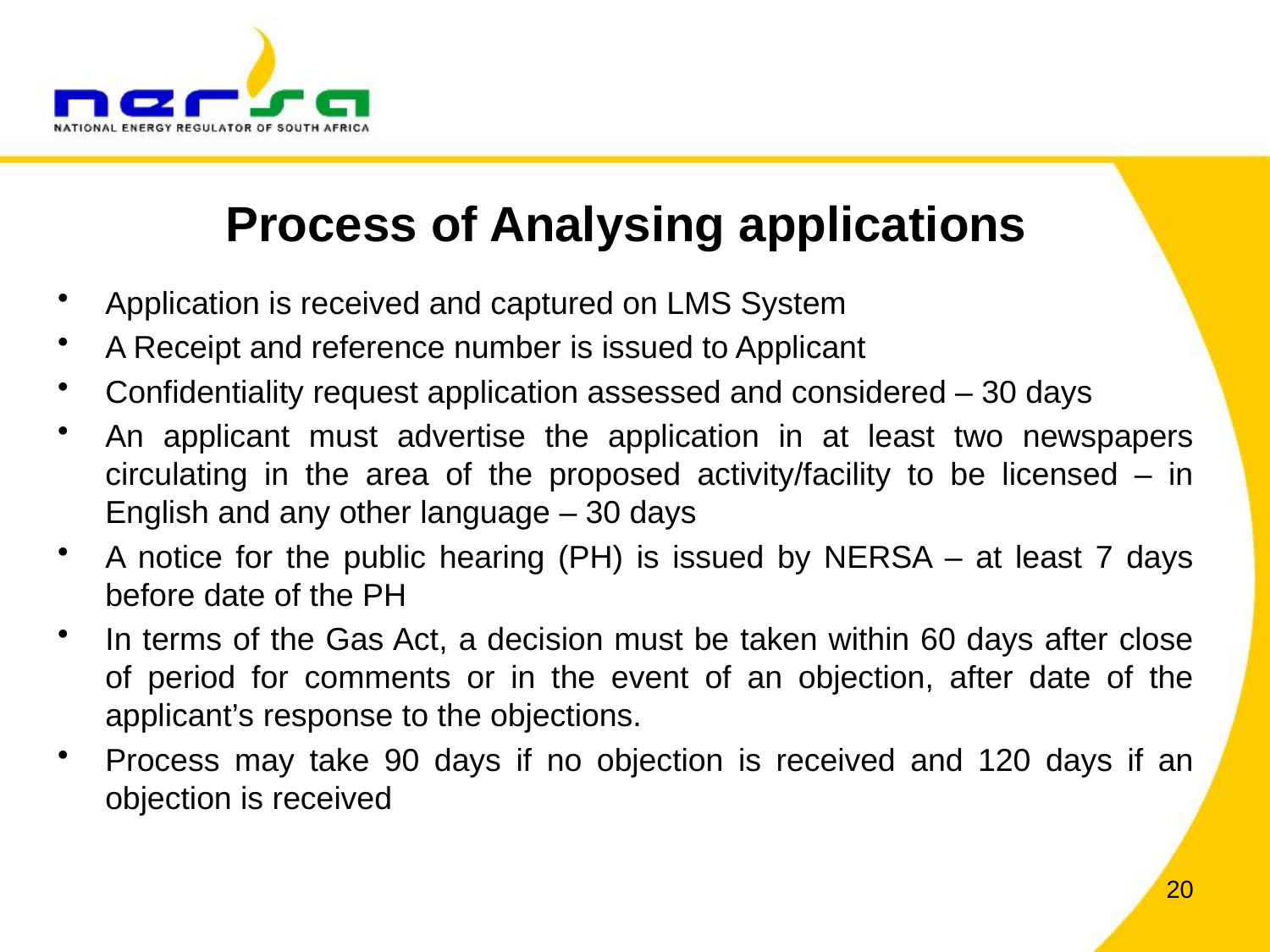

# Process of Analysing applications
Application is received and captured on LMS System
A Receipt and reference number is issued to Applicant
Confidentiality request application assessed and considered – 30 days
An applicant must advertise the application in at least two newspapers circulating in the area of the proposed activity/facility to be licensed – in English and any other language – 30 days
A notice for the public hearing (PH) is issued by NERSA – at least 7 days before date of the PH
In terms of the Gas Act, a decision must be taken within 60 days after close of period for comments or in the event of an objection, after date of the applicant’s response to the objections.
Process may take 90 days if no objection is received and 120 days if an objection is received

20